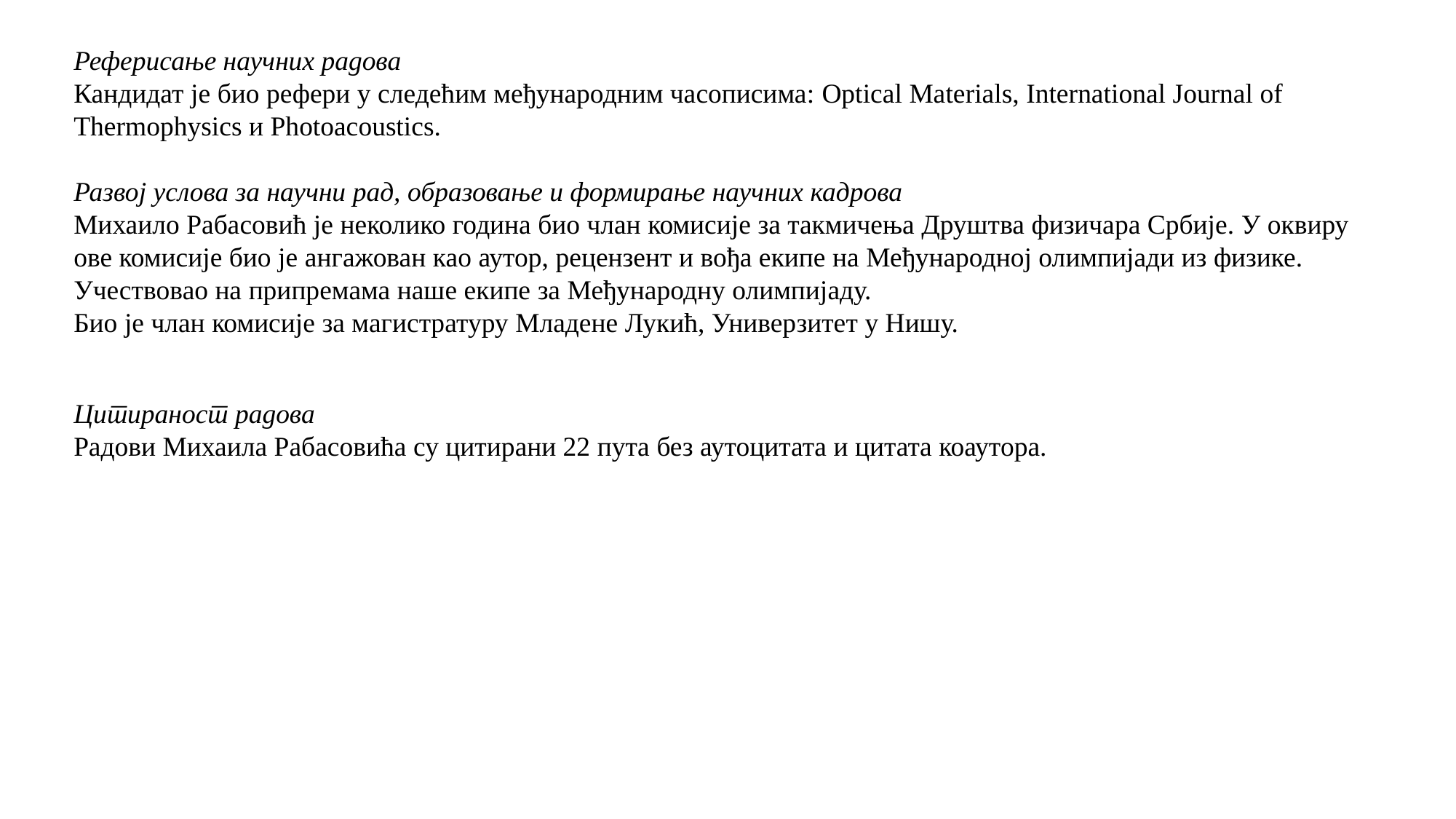

Реферисање научних радова
Кандидат је био рефери у следећим међународним часописима: Optical Materials, International Journal of Thermophysics и Photoacoustics.

Развој услова за научни рад, образовање и формирање научних кадрова
Михаило Рабасовић је неколико година био члан комисије за такмичења Друштва физичара Србије. У оквиру ове комисије био је ангажован као аутор, рецензент и вођа екипе на Међународној олимпијади из физике. Учествовао на припремама наше екипе за Међународну олимпијаду.
Био је члан комисије за магистратуру Младене Лукић, Универзитет у Нишу.
Цитираност радова
Радови Михаила Рабасовића су цитирани 22 пута без аутоцитата и цитата коаутора.